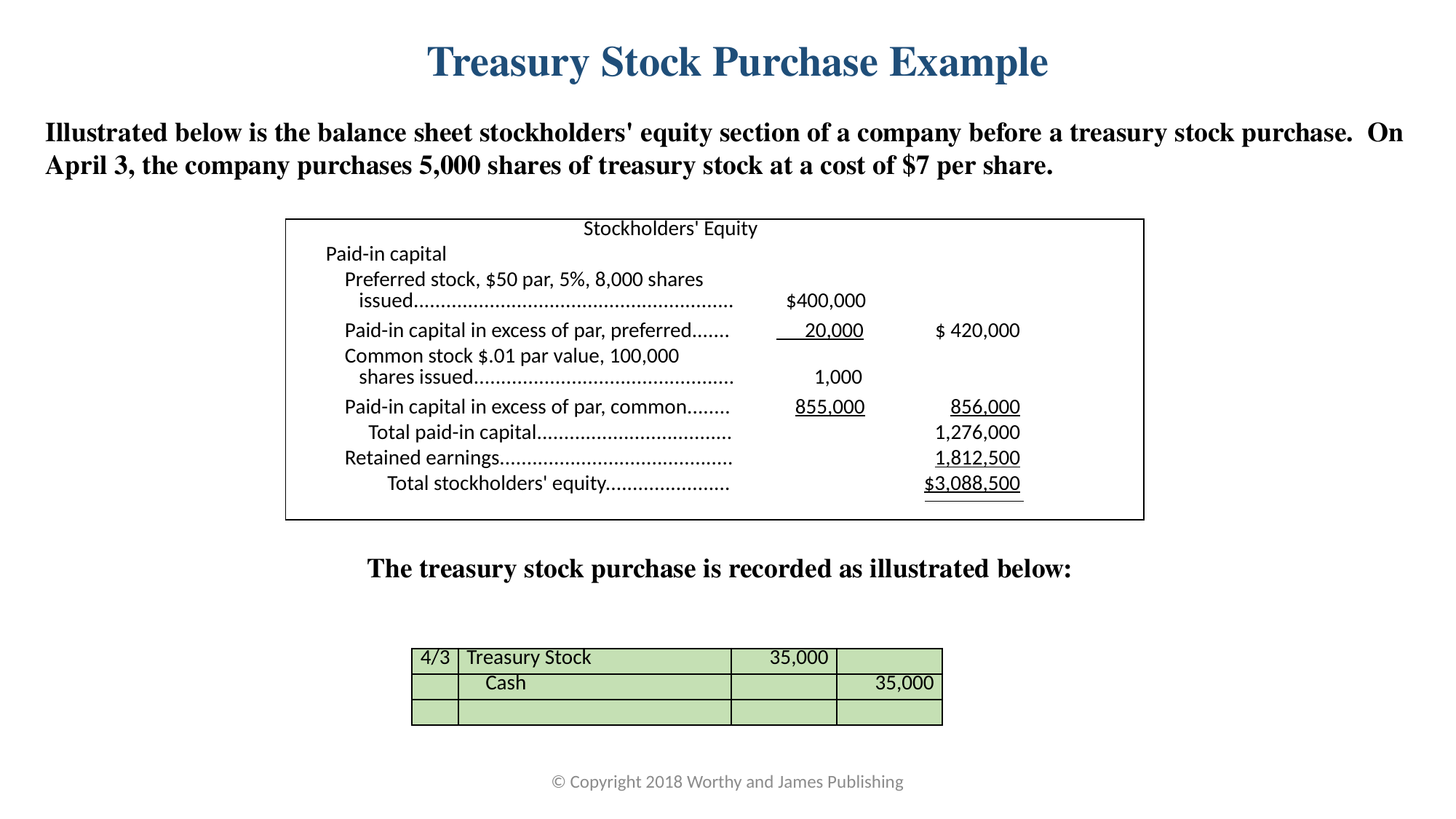

Treasury Stock Purchase Example
Illustrated below is the balance sheet stockholders' equity section of a company before a treasury stock purchase.  On April 3, the company purchases 5,000 shares of treasury stock at a cost of $7 per share.
|  | Stockholders' Equity |  |  |  |  |  |  |  |
| --- | --- | --- | --- | --- | --- | --- | --- | --- |
|  | Paid-in capital |  |  |  |  |  |  |  |
|  | Preferred stock, $50 par, 5%, 8,000 shares issued........................................................... |  |  | $400,000 |  |  |  |  |
|  | Paid-in capital in excess of par, preferred....... |  |  | 20,000 | $ 420,000 |  |  |  |
|  | Common stock $.01 par value, 100,000 shares issued................................................ |  |  | 1,000 |  |  |  |  |
|  | Paid-in capital in excess of par, common........ |  |  | 855,000 | 856,000 |  |  |  |
|  | Total paid-in capital.................................... |  |  |  | 1,276,000 |  |  |  |
|  | Retained earnings........................................... |  |  |  | 1,812,500 |  |  |  |
|  | Total stockholders' equity....................... |  |  |  | $3,088,500 |  |  |  |
|  |  |  |  |  |  |  |  |  |
The treasury stock purchase is recorded as illustrated below:
| 4/3 | Treasury Stock | 35,000 |  |
| --- | --- | --- | --- |
|  | Cash |  | 35,000 |
|  |  |  |  |
© Copyright 2018 Worthy and James Publishing